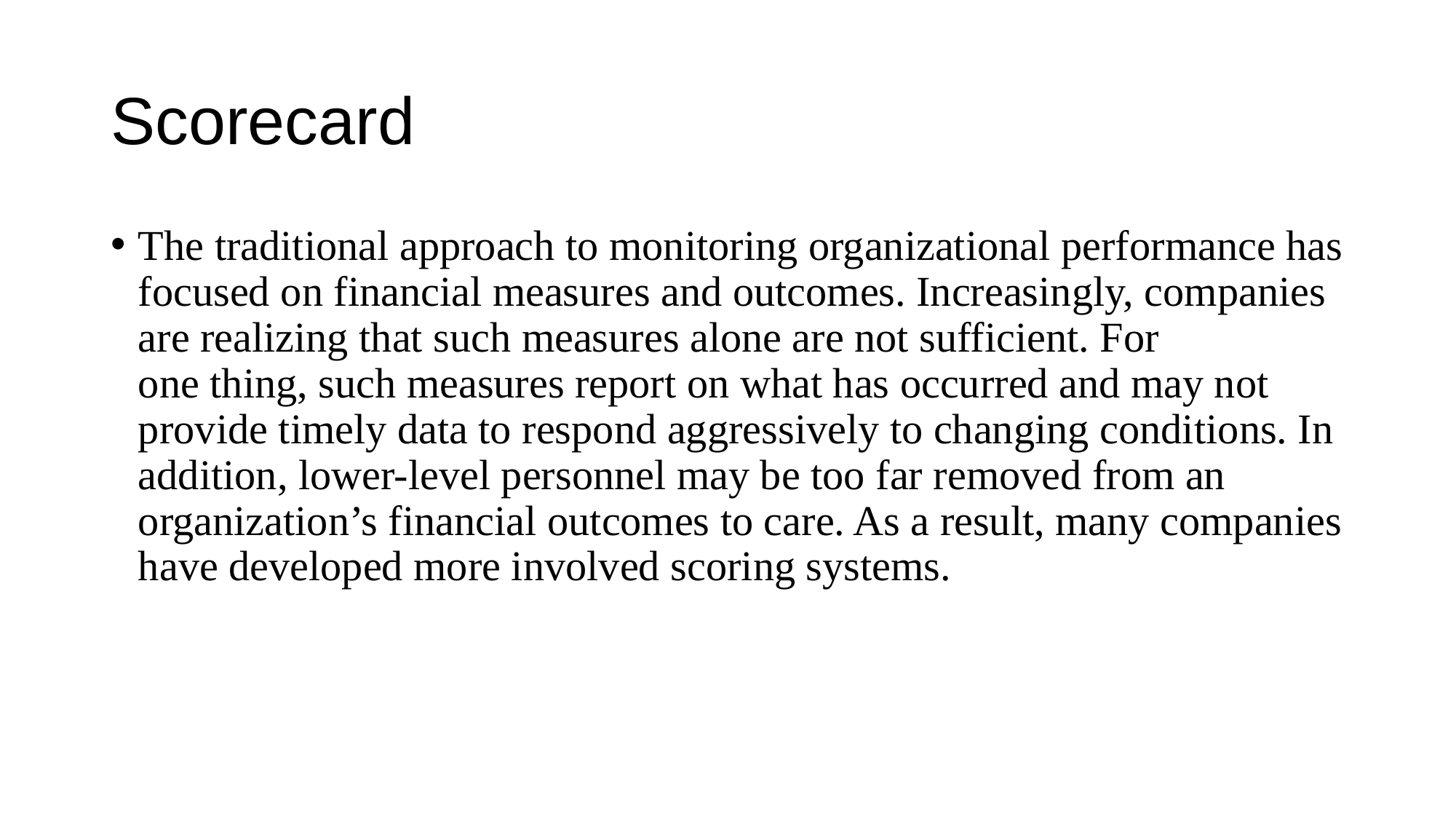

# Scorecard
The traditional approach to monitoring organizational performance has focused on financial measures and outcomes. Increasingly, companies are realizing that such measures alone are not sufficient. For
one thing, such measures report on what has occurred and may not provide timely data to respond aggressively to changing conditions. In addition, lower-level personnel may be too far removed from an
organization’s financial outcomes to care. As a result, many companies have developed more involved scoring systems.